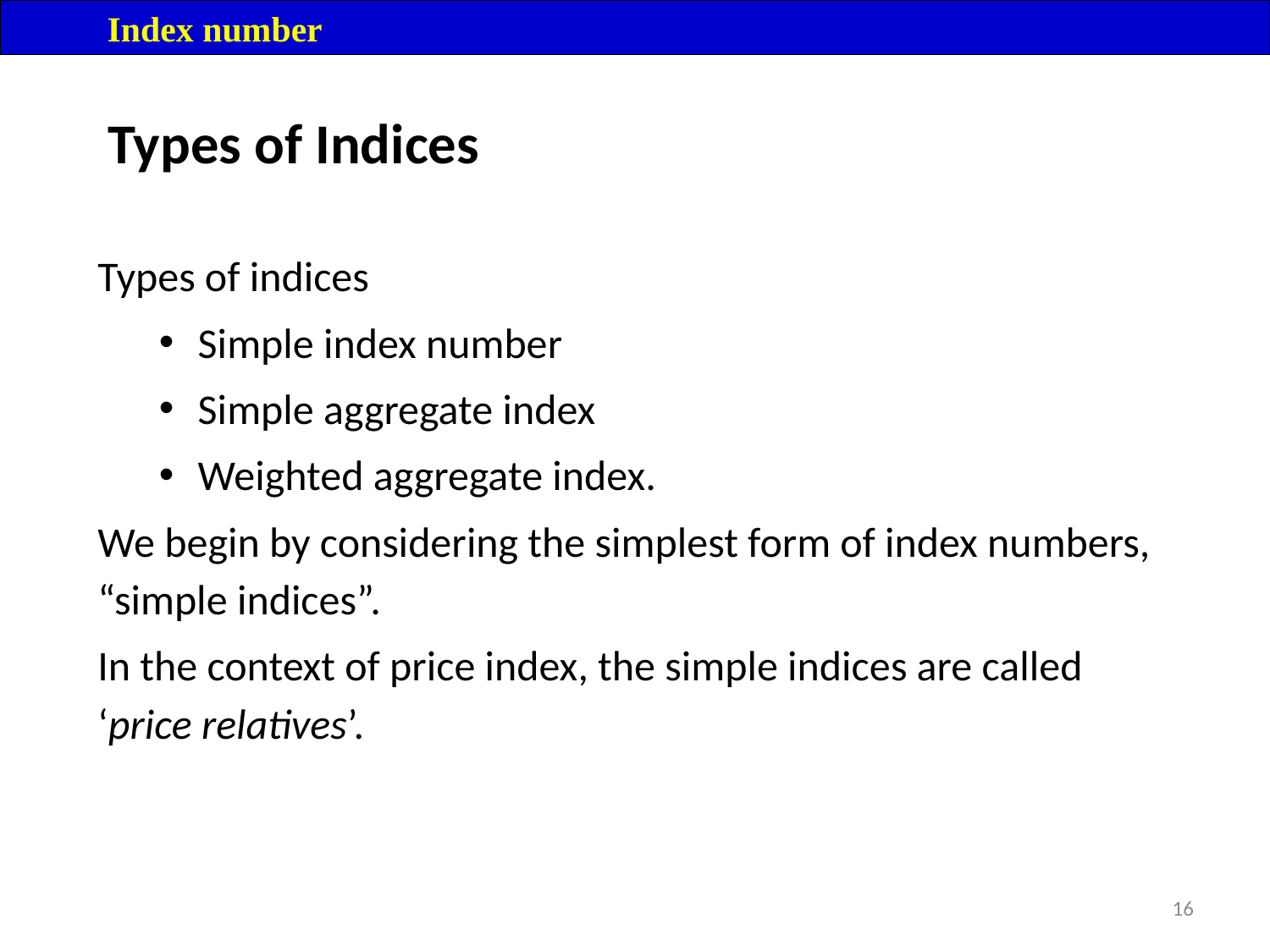

Index number
# Types of Indices
Types of indices
Simple index number
Simple aggregate index
Weighted aggregate index.
We begin by considering the simplest form of index numbers, “simple indices”.
In the context of price index, the simple indices are called ‘price relatives’.

16